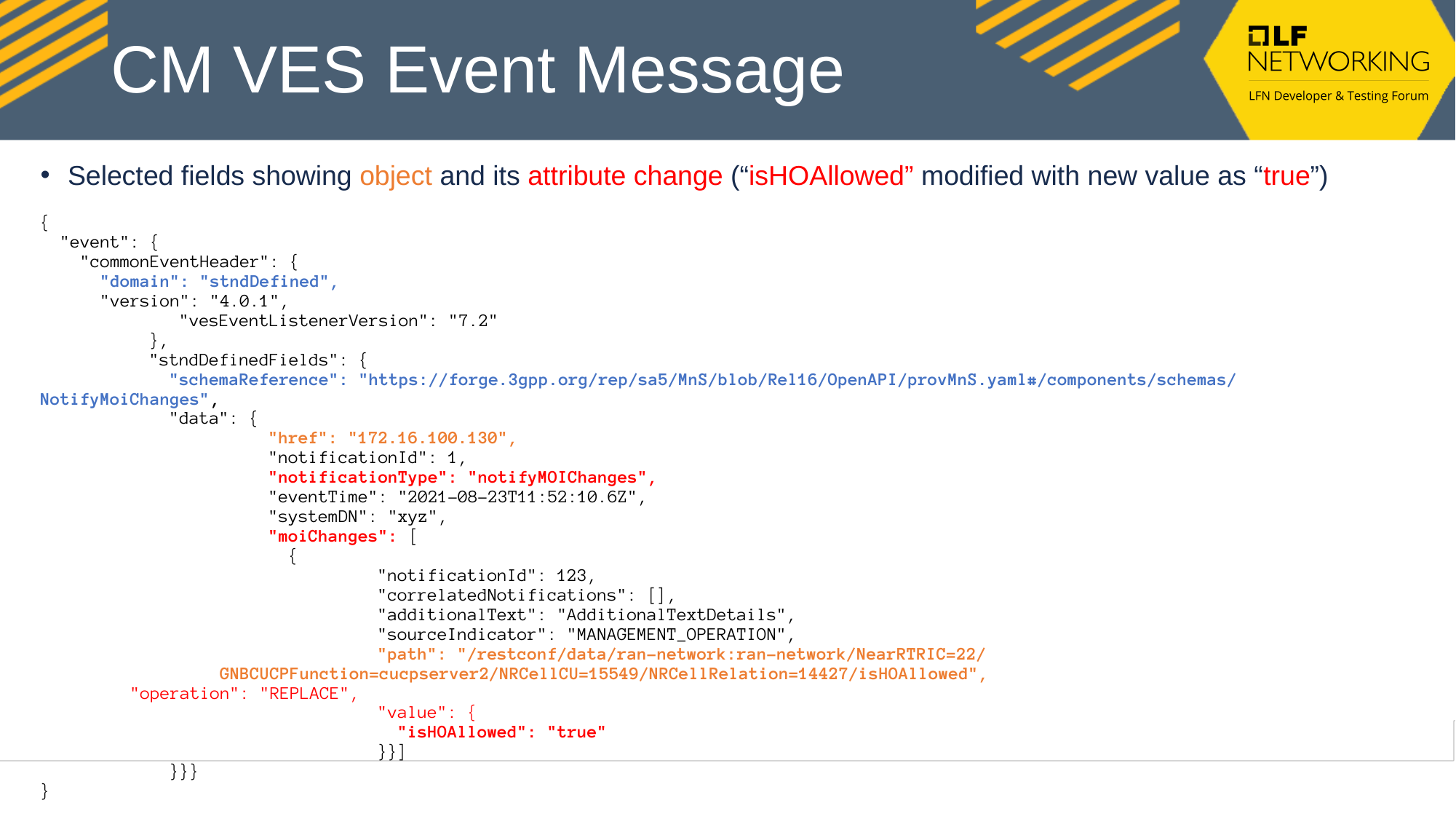

# CM VES Event Message
Selected fields showing object and its attribute change (“isHOAllowed” modified with new value as “true”)
{
  "event": {
    "commonEventHeader": {
      "domain": "stndDefined",
      "version": "4.0.1",
	   "vesEventListenerVersion": "7.2"
	},
	"stndDefinedFields": {
	  "schemaReference": "https://forge.3gpp.org/rep/sa5/MnS/blob/Rel16/OpenAPI/provMnS.yaml#/components/schemas/NotifyMoiChanges",
	  "data": {
		 "href": "172.16.100.130",
		 "notificationId": 1,
		 "notificationType": "notifyMOIChanges",
		 "eventTime": "2021-08-23T11:52:10.6Z",
		 "systemDN": "xyz",
		 "moiChanges": [
		   {
			 "notificationId": 123,
			 "correlatedNotifications": [],
			 "additionalText": "AdditionalTextDetails",
			 "sourceIndicator": "MANAGEMENT_OPERATION",
			 "path": "/restconf/data/ran-network:ran-network/NearRTRIC=22/
                  GNBCUCPFunction=cucpserver2/NRCellCU=15549/NRCellRelation=14427/isHOAllowed",
         "operation": "REPLACE",
			 "value": {
			   "isHOAllowed": "true"
			 }}]
	  }}}
}